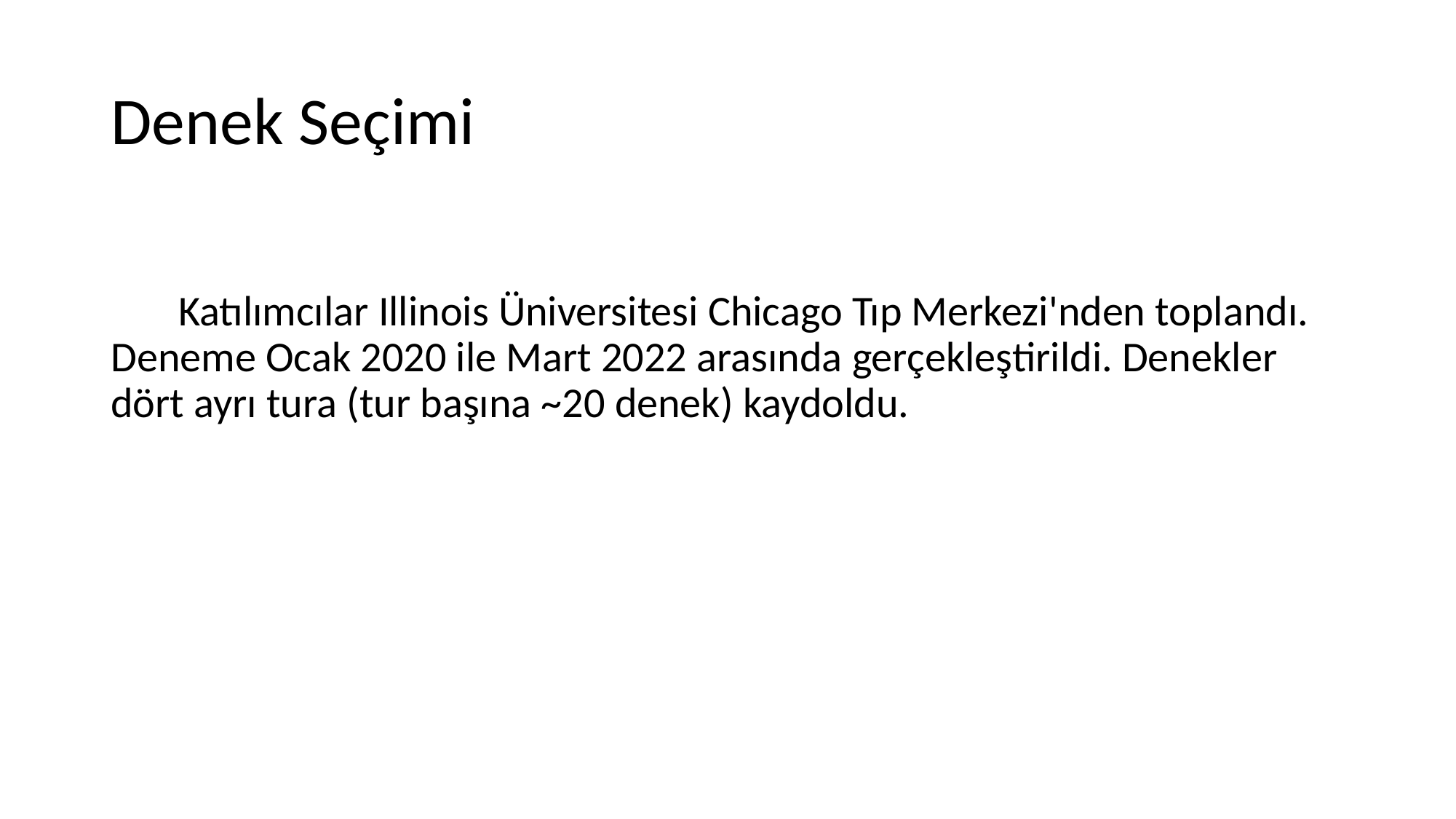

# Denek Seçimi

       Katılımcılar Illinois Üniversitesi Chicago Tıp Merkezi'nden toplandı. Deneme Ocak 2020 ile Mart 2022 arasında gerçekleştirildi. Denekler dört ayrı tura (tur başına ~20 denek) kaydoldu.